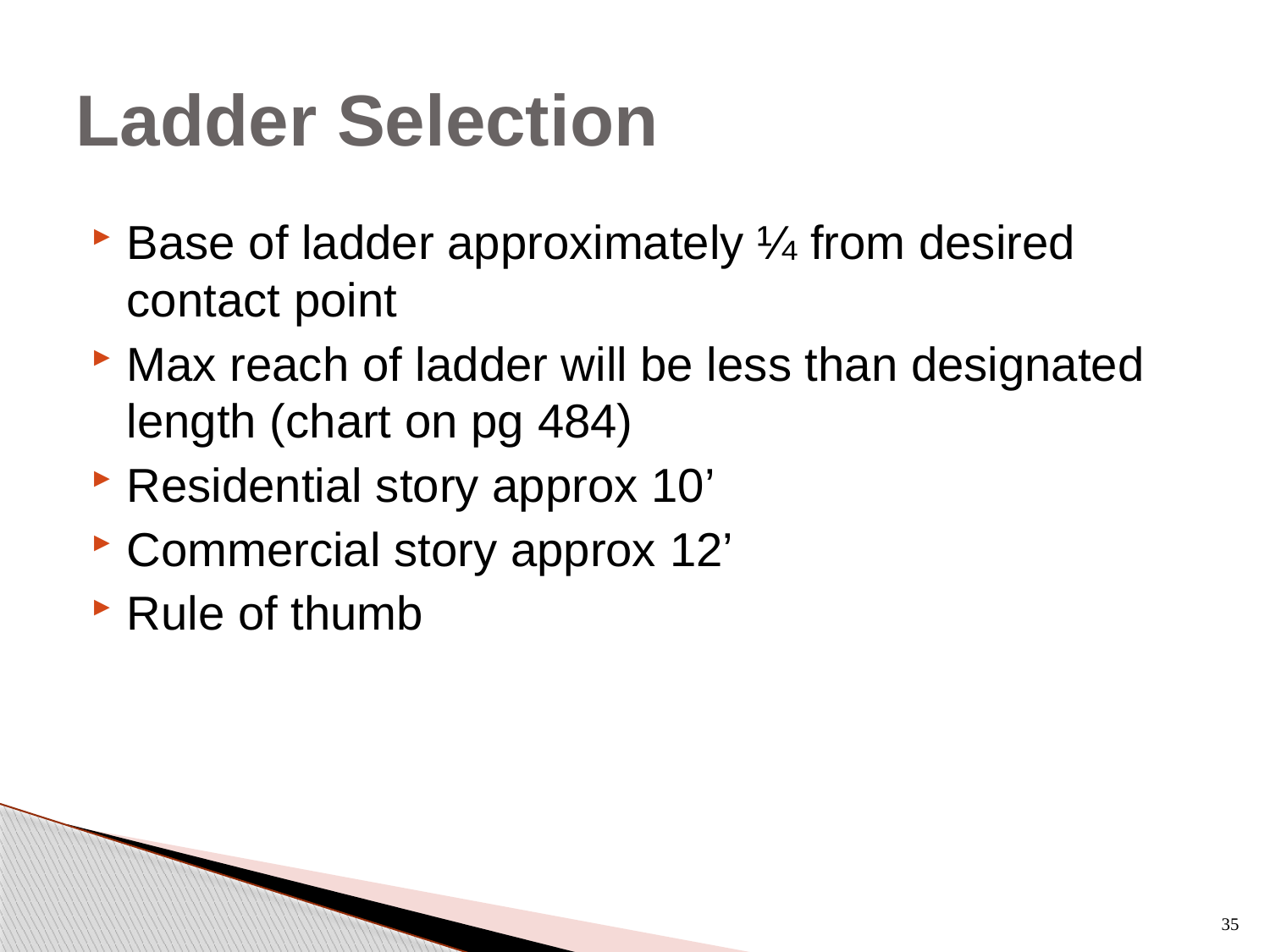

# Ladder Selection
Base of ladder approximately ¼ from desired contact point
Max reach of ladder will be less than designated length (chart on pg 484)
Residential story approx 10’
Commercial story approx 12’
Rule of thumb
35